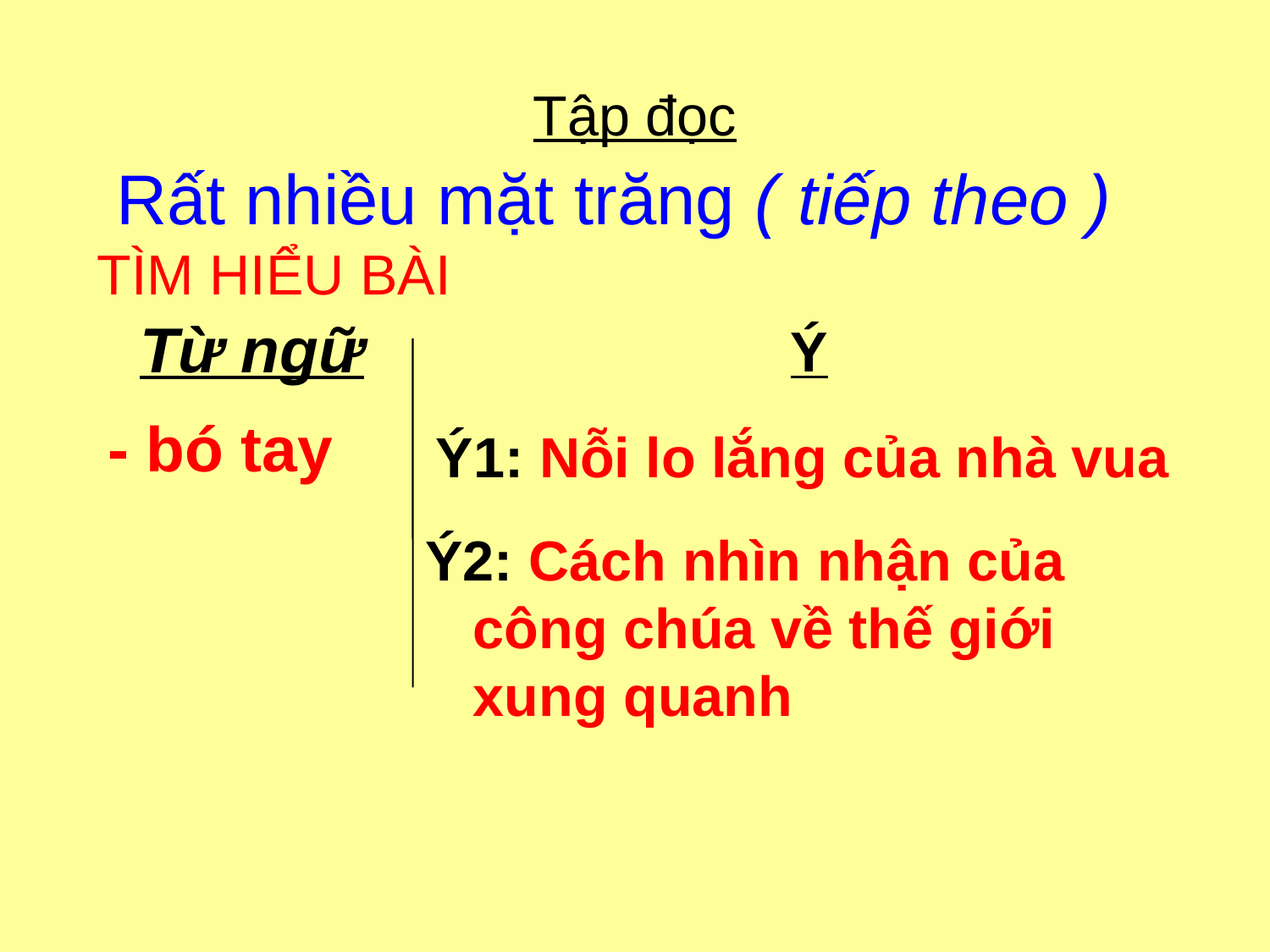

# Tập đọc
Rất nhiều mặt trăng ( tiếp theo )
TÌM HIỂU BÀI
Từ ngữ
Ý

- bó tay
Ý1: Nỗi lo lắng của nhà vua

Ý2: Cách nhìn nhận của công chúa về thế giới xung quanh